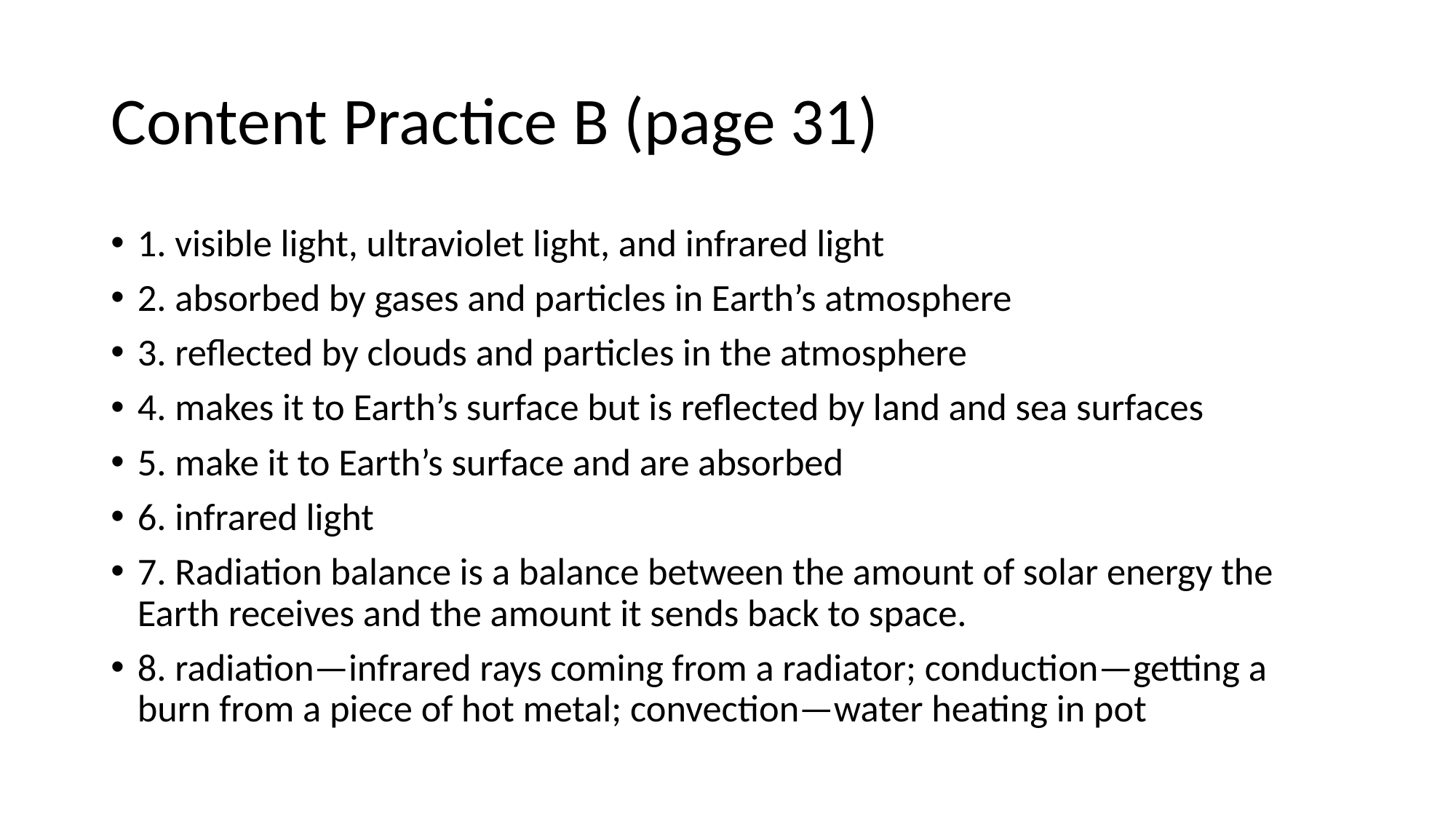

# Content Practice B (page 31)
1. visible light, ultraviolet light, and infrared light
2. absorbed by gases and particles in Earth’s atmosphere
3. reflected by clouds and particles in the atmosphere
4. makes it to Earth’s surface but is reflected by land and sea surfaces
5. make it to Earth’s surface and are absorbed
6. infrared light
7. Radiation balance is a balance between the amount of solar energy the Earth receives and the amount it sends back to space.
8. radiation—infrared rays coming from a radiator; conduction—getting a burn from a piece of hot metal; convection—water heating in pot